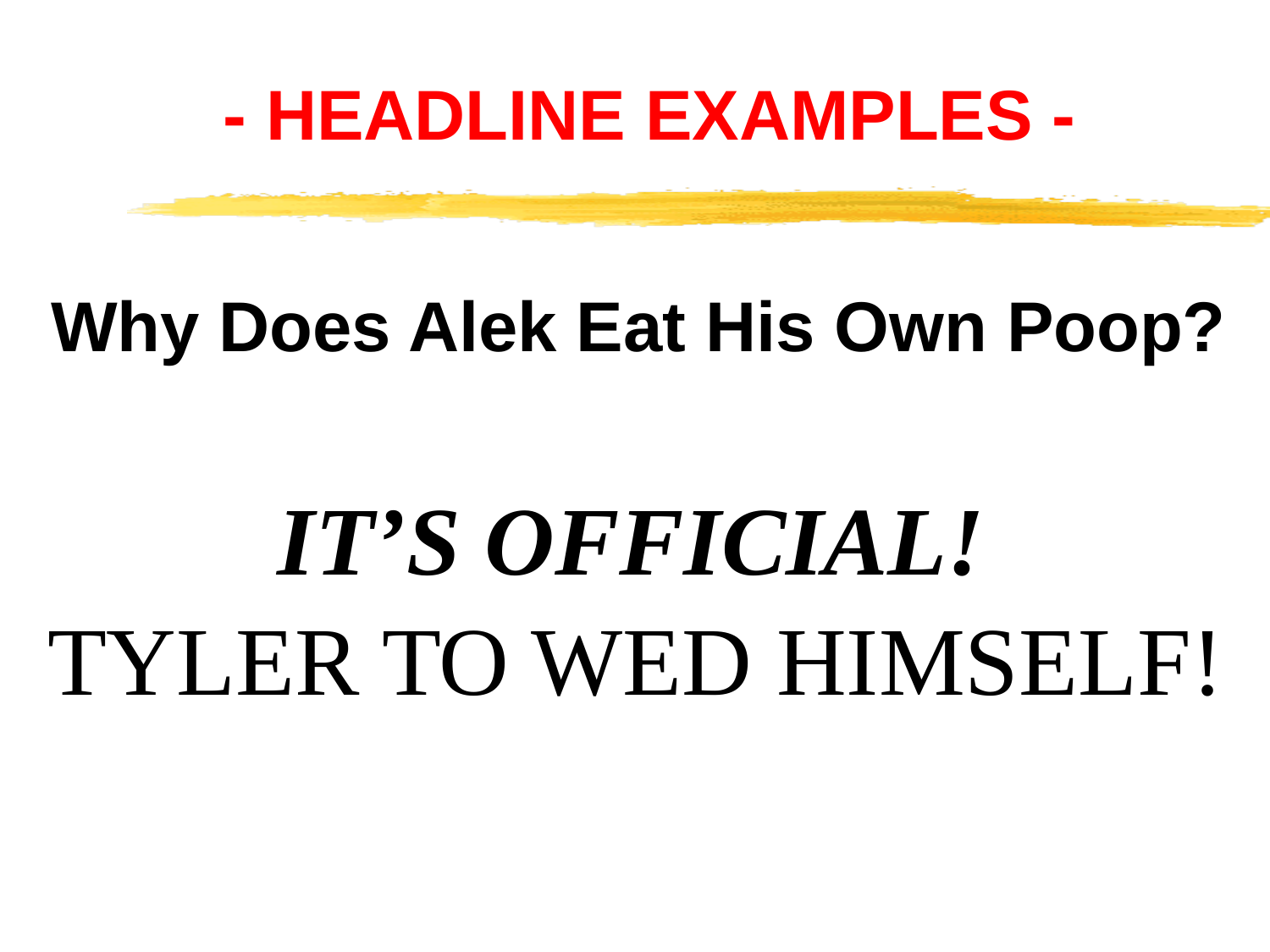

- HEADLINE EXAMPLES -
Why Does Alek Eat His Own Poop?
IT’S OFFICIAL!
TYLER TO WED HIMSELF!